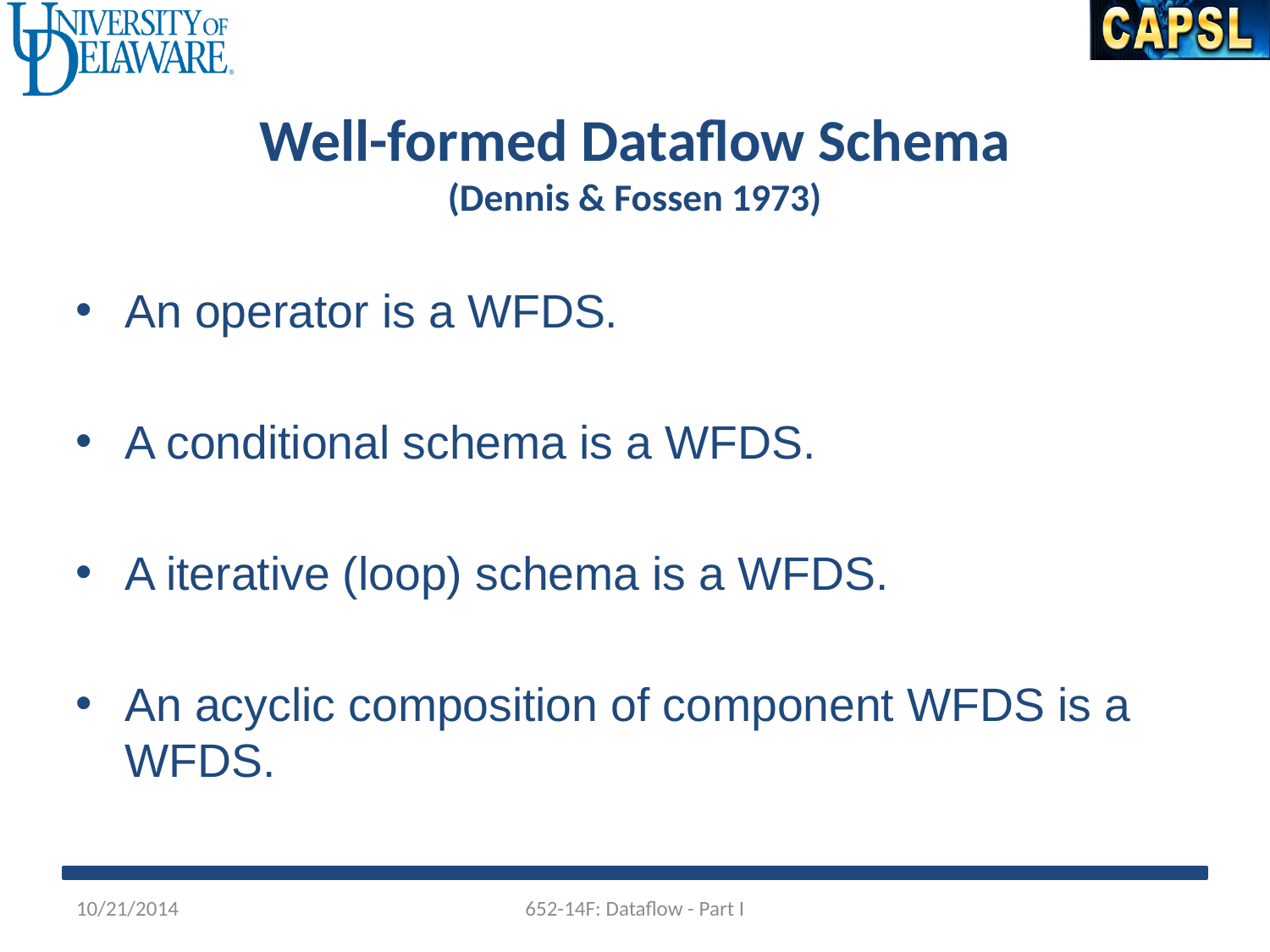

Well-formed Dataflow Schema
(Dennis & Fossen 1973)
An operator is a WFDS.

A conditional schema is a WFDS.

A iterative (loop) schema is a WFDS.

An acyclic composition of component WFDS is a WFDS.
10/21/2014
652-14F: Dataflow - Part I